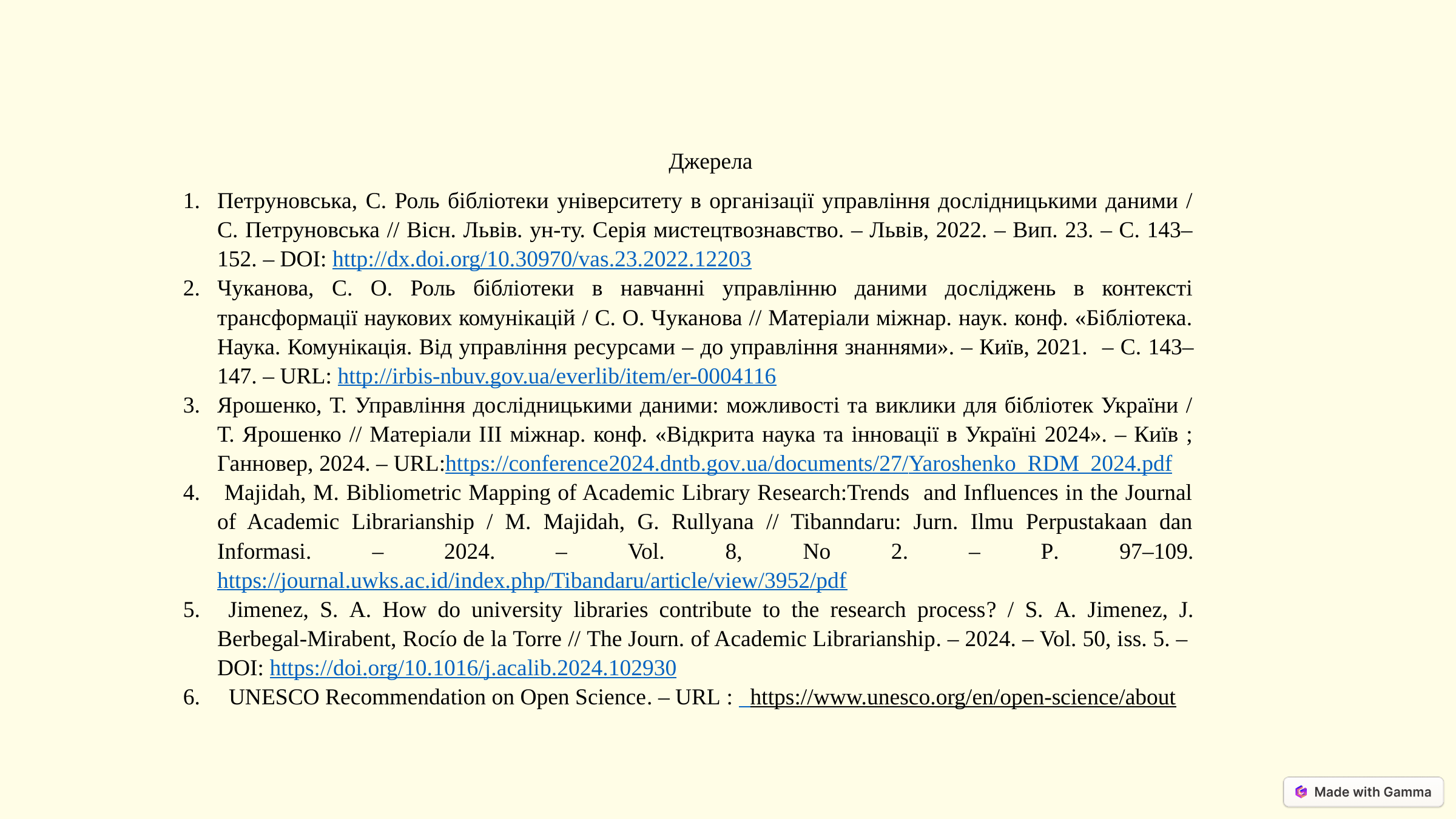

Джерела
Петруновська, С. Роль бібліотеки університету в організації управління дослідницькими даними / С. Петруновська // Вісн. Львів. ун-ту. Серія мистецтвознавство. – Львів, 2022. – Вип. 23. – С. 143–152. – DOI: http://dx.doi.org/10.30970/vas.23.2022.12203
Чуканова, С. О. Роль бібліотеки в навчанні управлінню даними досліджень в контексті трансформації наукових комунікацій / С. О. Чуканова // Матеріали міжнар. наук. конф. «Бібліотека. Наука. Комунікація. Від управління ресурсами – до управління знаннями». – Київ, 2021.  – С. 143–147. – URL: http://irbis-nbuv.gov.ua/everlib/item/er-0004116
Ярошенко, Т. Управління дослідницькими даними: можливості та виклики для бібліотек України / Т. Ярошенко // Матеріали ІIІ міжнар. конф. «Відкрита наука та інновації в Україні 2024». – Київ ; Ганновер, 2024. – URL:https://conference2024.dntb.gov.ua/documents/27/Yaroshenko_RDM_2024.pdf
 Majidah, M. Bibliometric Mapping of Academic Library Research:Trends  and Influences in the Journal of Academic Librarianship / M. Majidah, G. Rullyana // Tibanndaru: Jurn. Ilmu Perpustakaan dan Informasi. – 2024. – Vol. 8, Nо 2. – Р. 97–109. https://journal.uwks.ac.id/index.php/Tibandaru/article/view/3952/pdf
 Jimenez, S. A. How do university libraries contribute to the research process? / S. A. Jimenez, J. Berbegal-Mirabent, Rocío de la Torre // The Journ. of Academic Librarianship. – 2024. – Vol. 50, іss. 5. –  DOI: https://doi.org/10.1016/j.acalib.2024.102930
  UNESCO Recommendation on Open Science. – URL :   https://www.unesco.org/en/open-science/about